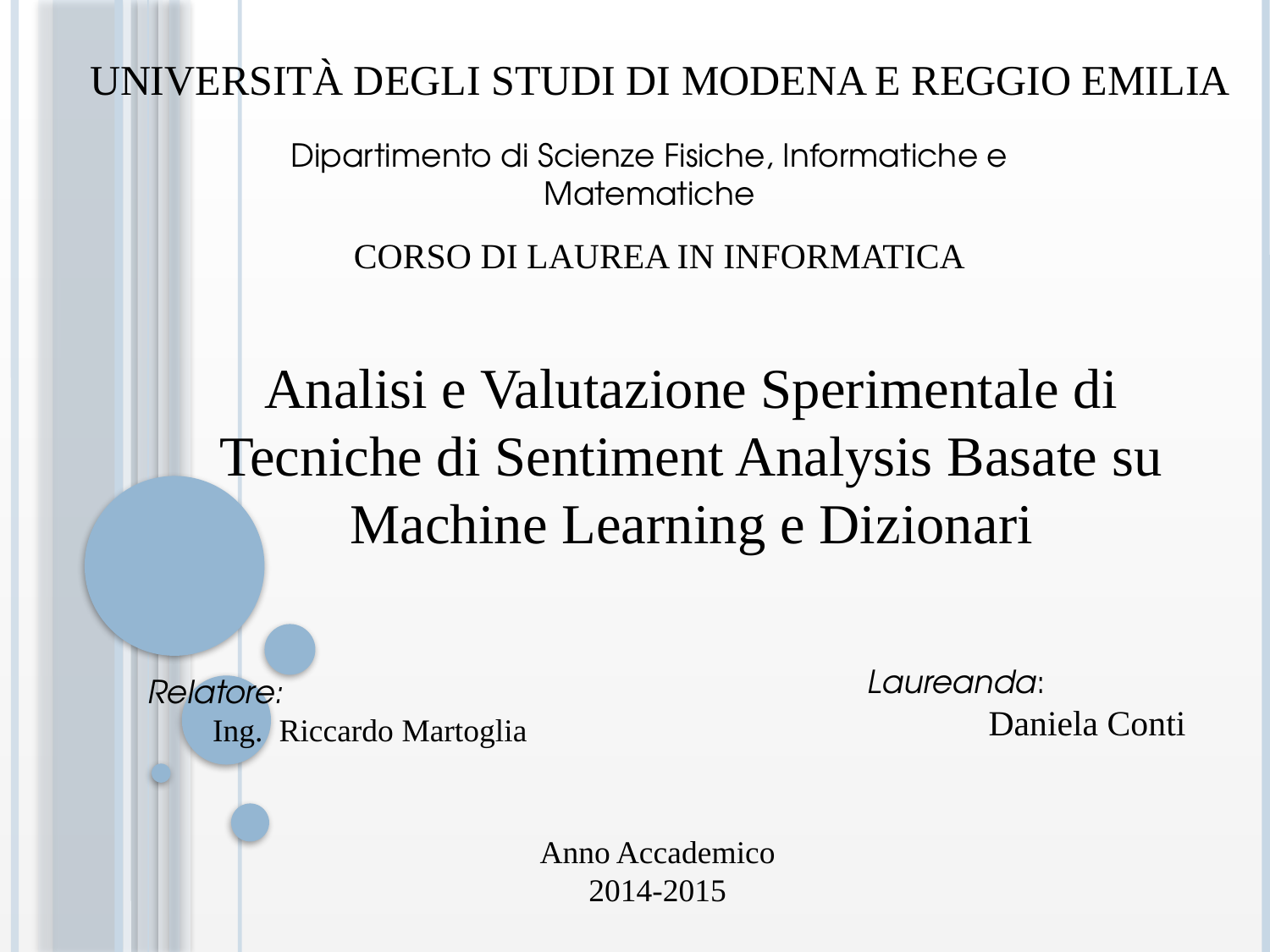

UNIVERSITÀ DEGLI STUDI DI MODENA E REGGIO EMILIA
Dipartimento di Scienze Fisiche, Informatiche e
Matematiche
CORSO DI LAUREA IN INFORMATICA
Analisi e Valutazione Sperimentale di
Tecniche di Sentiment Analysis Basate su
Machine Learning e Dizionari
Laureanda:
Daniela Conti
Relatore:
Ing.  Riccardo Martoglia
Anno Accademico
2014-2015